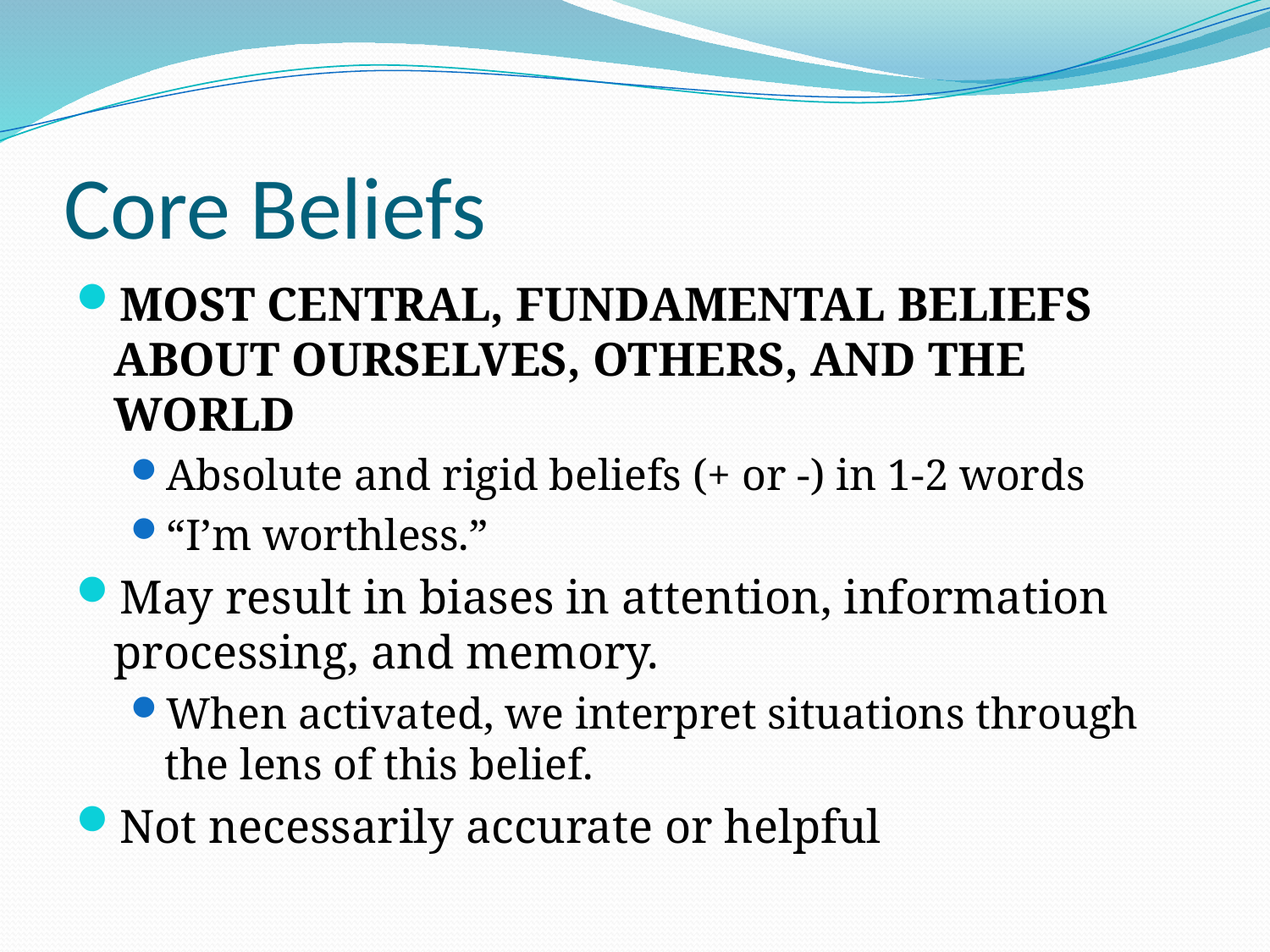

# Core Beliefs
MOST CENTRAL, FUNDAMENTAL BELIEFS ABOUT OURSELVES, OTHERS, AND THE WORLD
Absolute and rigid beliefs (+ or ‐) in 1‐2 words
“I’m worthless.”
May result in biases in attention, information processing, and memory.
When activated, we interpret situations through the lens of this belief.
Not necessarily accurate or helpful